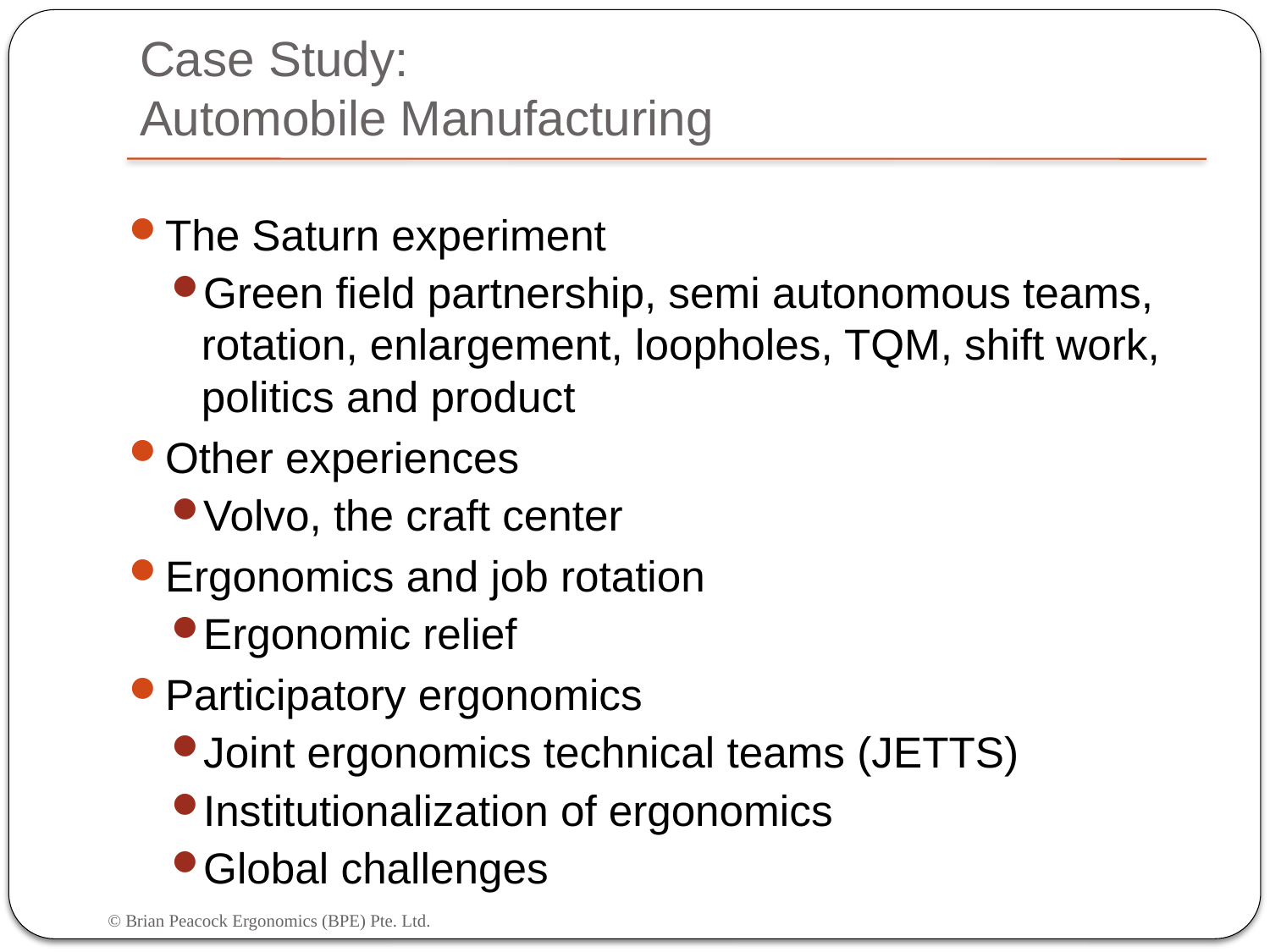

# Case Study: Automobile Manufacturing
The Saturn experiment
Green field partnership, semi autonomous teams, rotation, enlargement, loopholes, TQM, shift work, politics and product
Other experiences
Volvo, the craft center
Ergonomics and job rotation
Ergonomic relief
Participatory ergonomics
Joint ergonomics technical teams (JETTS)
Institutionalization of ergonomics
Global challenges

© Brian Peacock Ergonomics (BPE) Pte. Ltd.